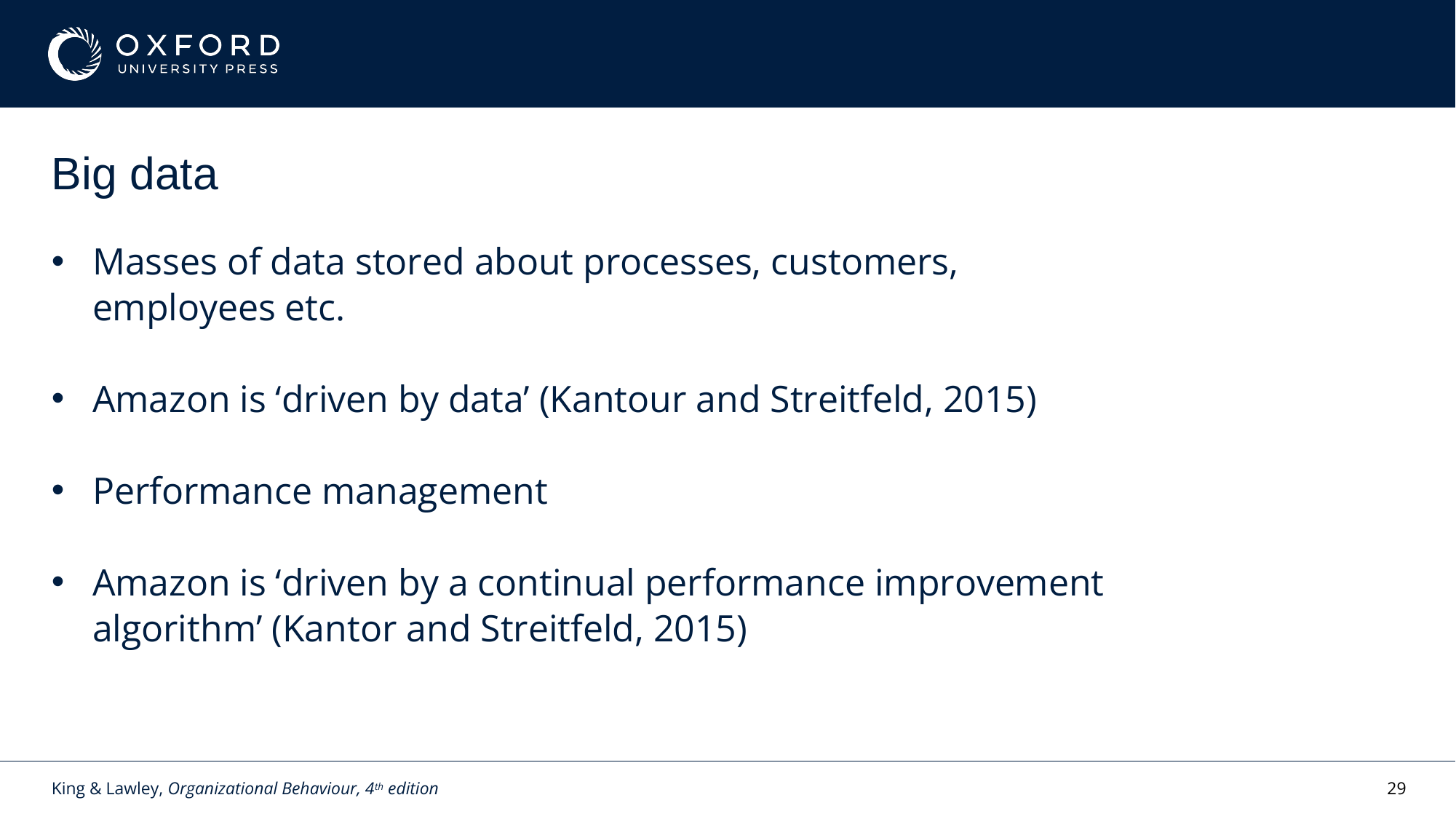

# Big data
Masses of data stored about processes, customers, employees etc.

Amazon is ‘driven by data’ (Kantour and Streitfeld, 2015)

Performance management

Amazon is ‘driven by a continual performance improvement algorithm’ (Kantor and Streitfeld, 2015)

King & Lawley, Organizational Behaviour, 4th edition
29